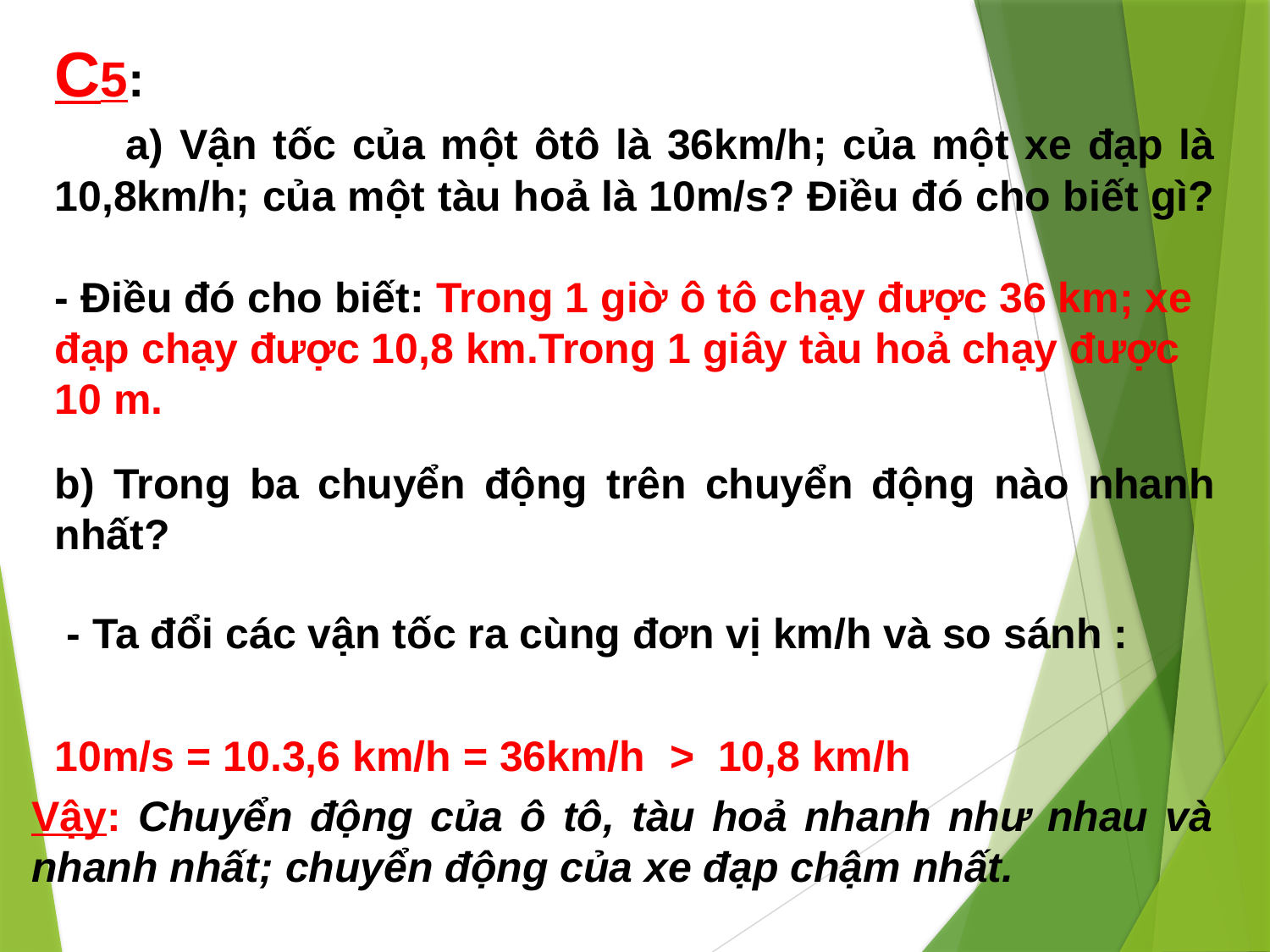

C5:                                                                                  a) Vận tốc của một ôtô là 36km/h; của một xe đạp là 10,8km/h; của một tàu hoả là 10m/s? Điều đó cho biết gì?

b) Trong ba chuyển động trên chuyển động nào nhanh nhất?
- Điều đó cho biết: Trong 1 giờ ô tô chạy được 36 km; xe đạp chạy được 10,8 km.Trong 1 giây tàu hoả chạy được 10 m.
 - Ta đổi các vận tốc ra cùng đơn vị km/h và so sánh :
10m/s = 10.3,6 km/h = 36km/h  >  10,8 km/h
Vậy: Chuyển động của ô tô, tàu hoả nhanh như nhau và nhanh nhất; chuyển động của xe đạp chậm nhất.